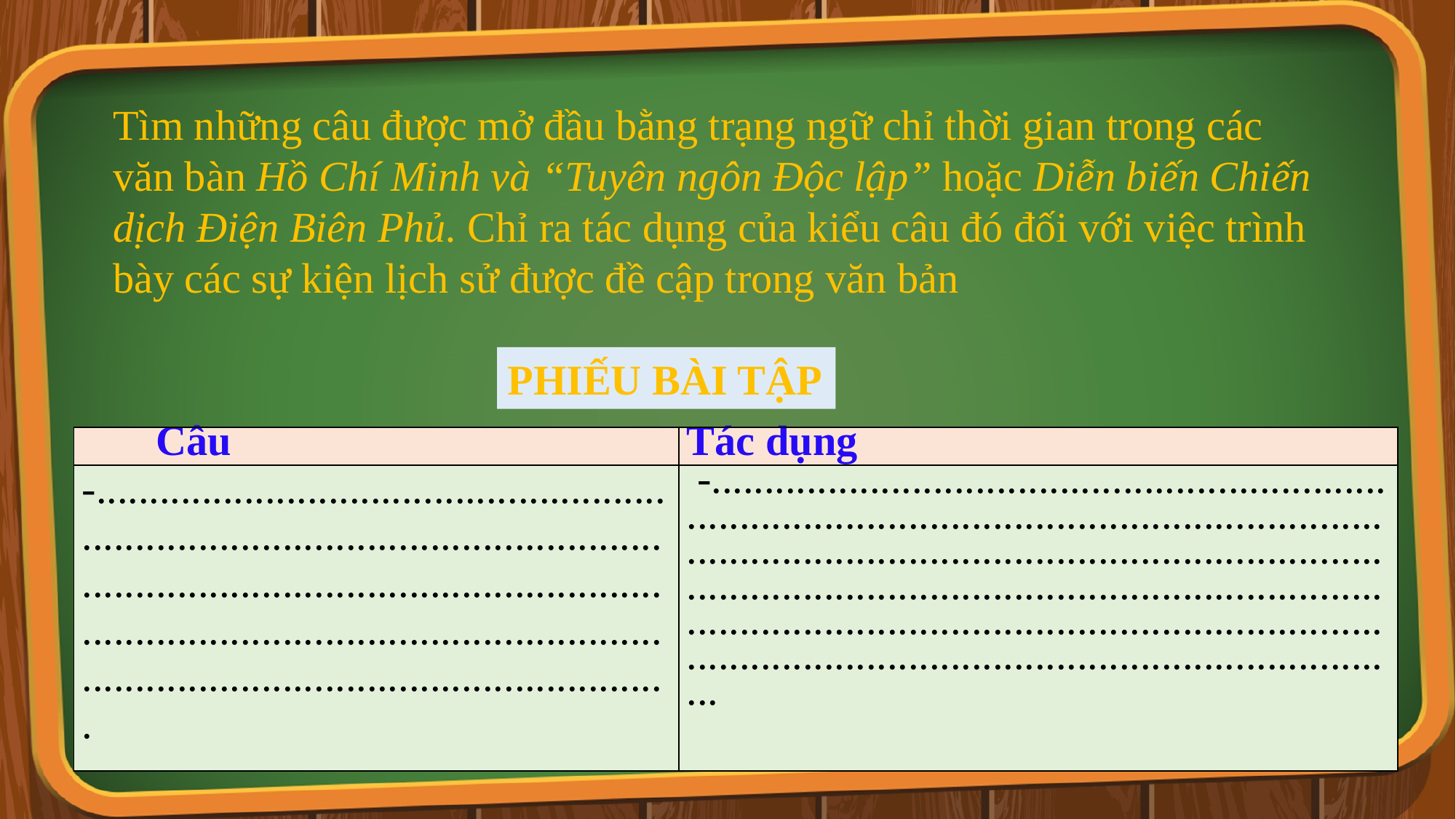

Tìm những câu được mở đầu bằng trạng ngữ chỉ thời gian trong các văn bàn Hồ Chí Minh và “Tuyên ngôn Độc lập” hoặc Diễn biến Chiến dịch Điện Biên Phủ. Chỉ ra tác dụng của kiểu câu đó đối với việc trình bày các sự kiện lịch sử được đề cập trong văn bản
PHIẾU BÀI TẬP
| Câu | Tác dụng |
| --- | --- |
| -................................................................................................................................................................................................................................................................................... | -............................................................................................................................................................................................................................................................................................................................................................................................................. |